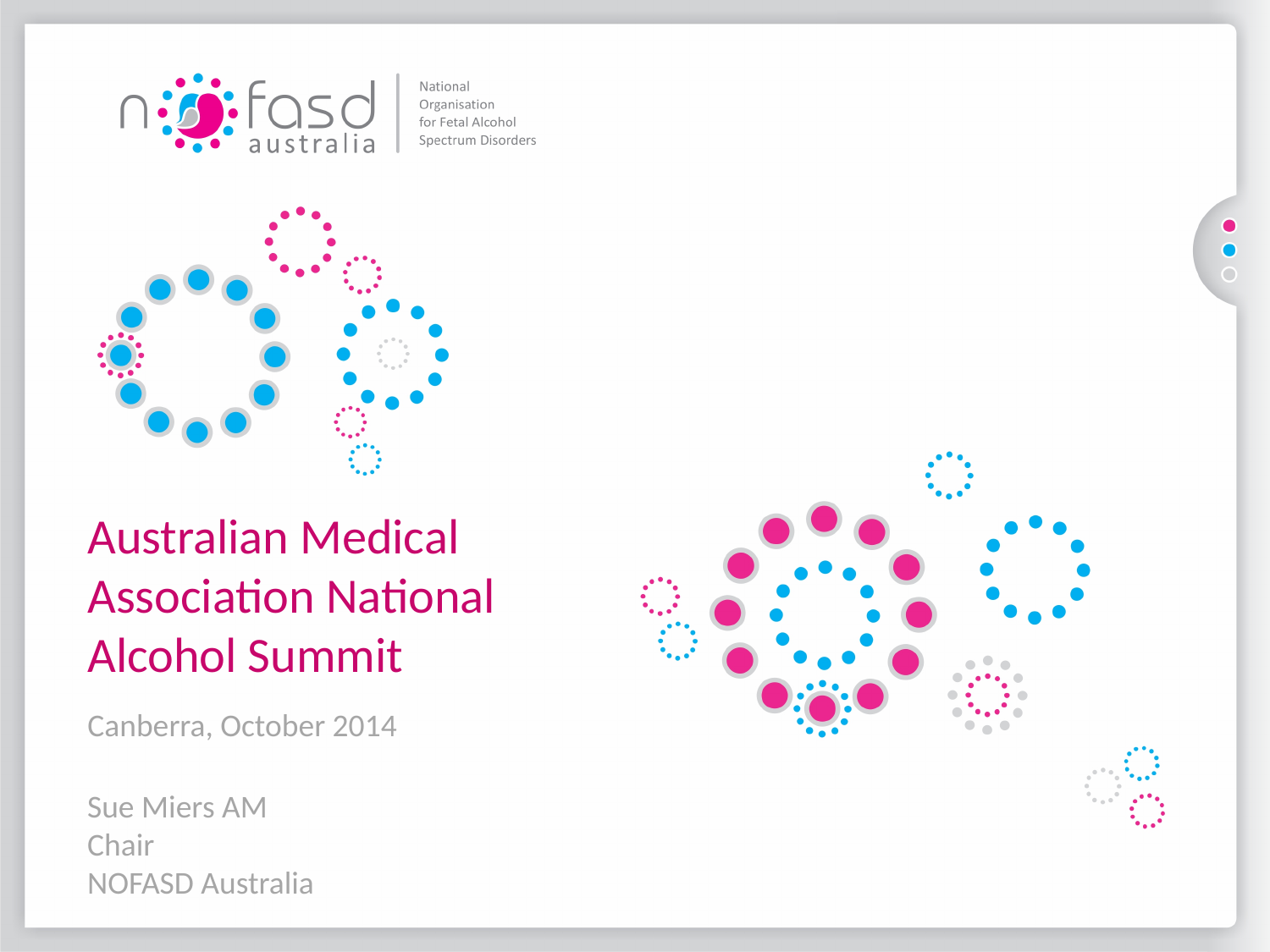

Australian Medical Association National Alcohol Summit
Canberra, October 2014
Sue Miers AM
Chair
NOFASD Australia